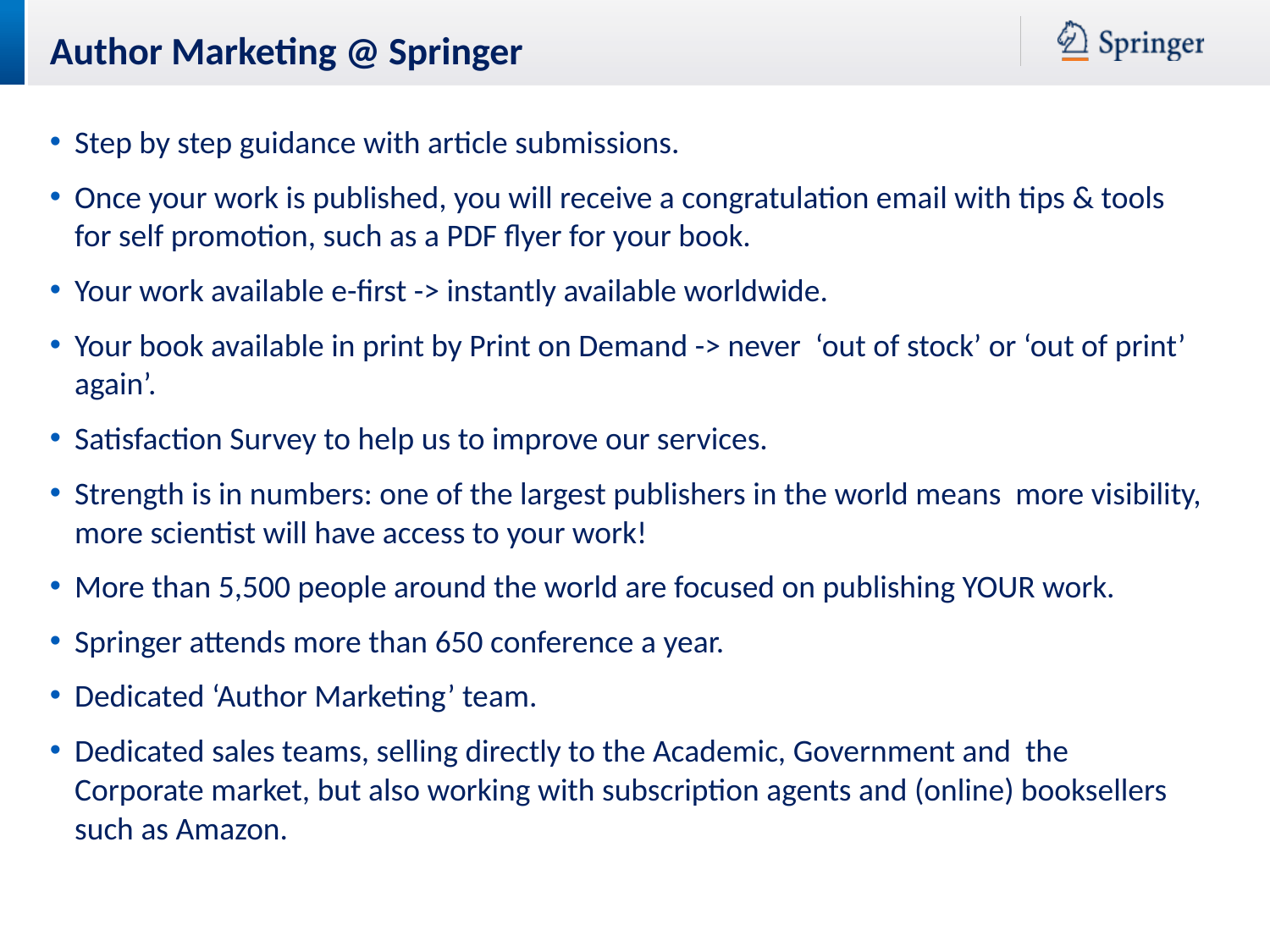

Author Marketing @ Springer
Step by step guidance with article submissions.
Once your work is published, you will receive a congratulation email with tips & tools for self promotion, such as a PDF flyer for your book.
Your work available e-first -> instantly available worldwide.
Your book available in print by Print on Demand -> never  ‘out of stock’ or ‘out of print’ again’.
Satisfaction Survey to help us to improve our services.
Strength is in numbers: one of the largest publishers in the world means  more visibility, more scientist will have access to your work!
More than 5,500 people around the world are focused on publishing YOUR work.
Springer attends more than 650 conference a year.
Dedicated ‘Author Marketing’ team.
Dedicated sales teams, selling directly to the Academic, Government and  the Corporate market, but also working with subscription agents and (online) booksellers such as Amazon.